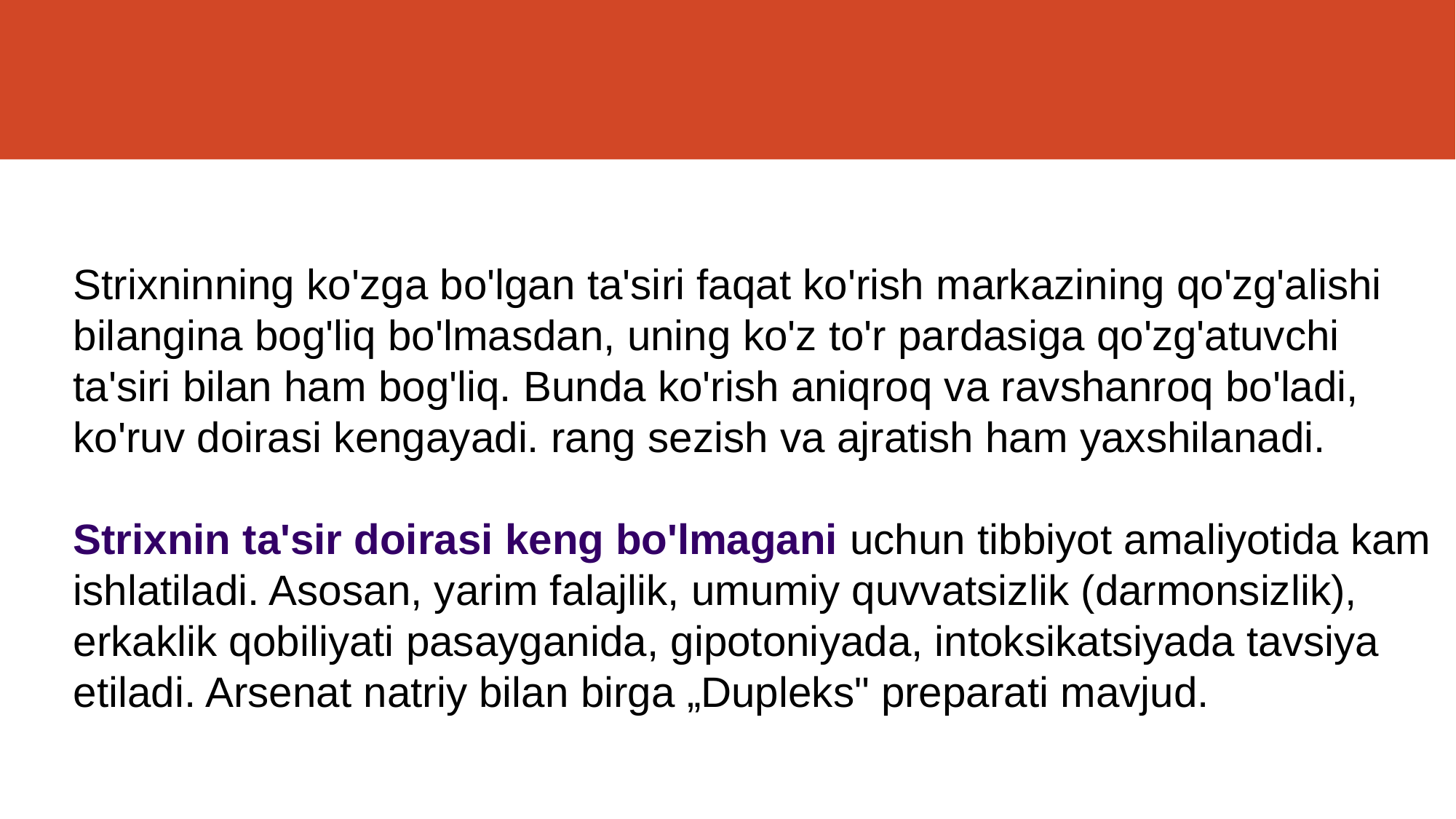

#
Strixninning ko'zga bo'lgan ta'siri faqat ko'rish markazining qo'zg'alishi bilangina bog'liq bo'lmasdan, uning ko'z to'r pardasiga qo'zg'atuvchi ta'siri bilan ham bog'liq. Bunda ko'rish aniqroq va ravshanroq bo'ladi, ko'ruv doirasi kengayadi. rang sezish va ajratish ham yaxshilanadi.

Strixnin ta'sir doirasi keng bo'lmagani uchun tibbiyot amaliyotida kam ishlatiladi. Asosan, yarim falajlik, umumiy quvvatsizlik (darmonsizlik), erkaklik qobiliyati pasayganida, gipotoniyada, intoksikatsiyada tavsiya etiladi. Arsenat natriy bilan birga „Dupleks" preparati mavjud.